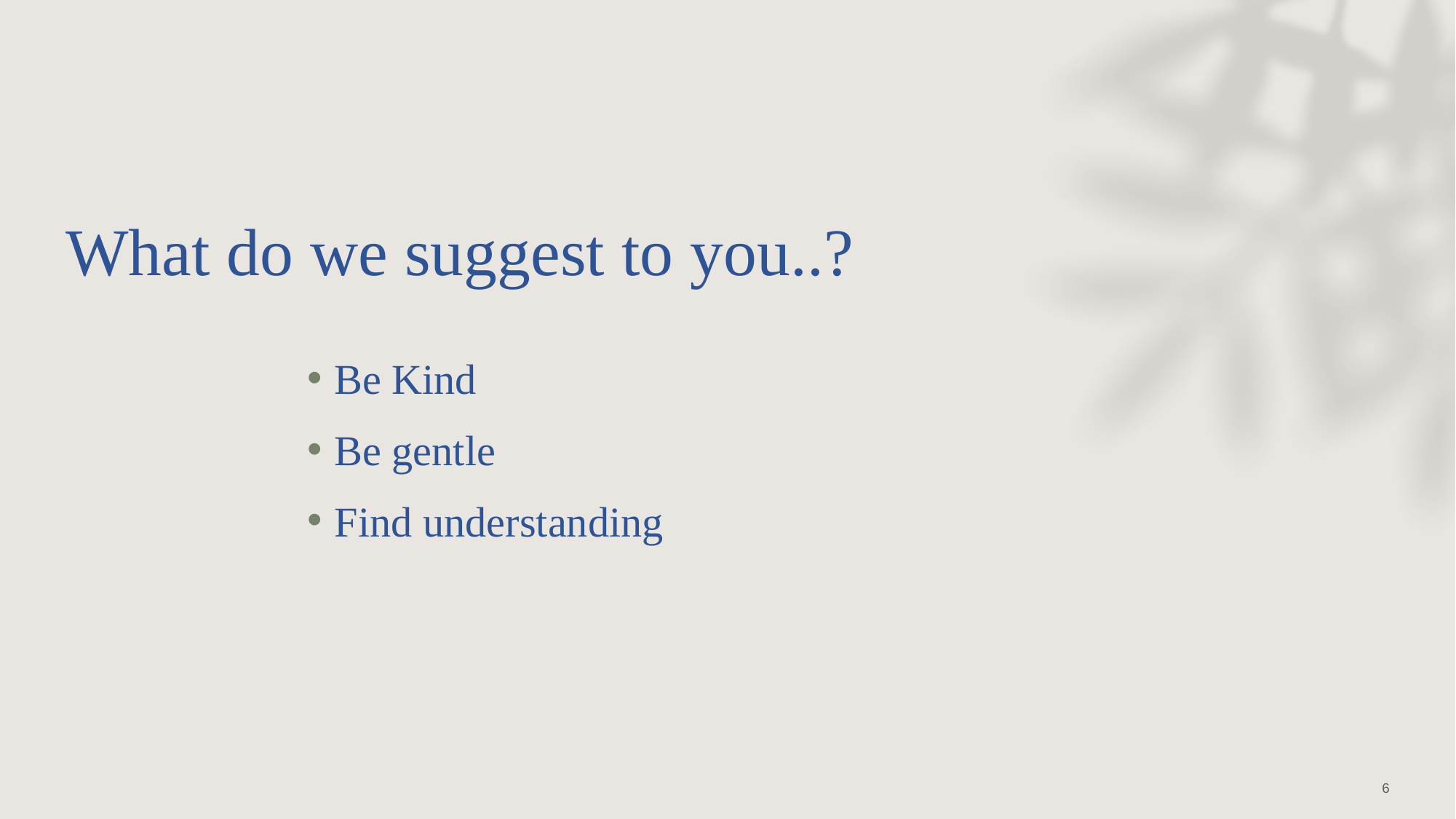

# What do we suggest to you..?
Be Kind
Be gentle
Find understanding

6